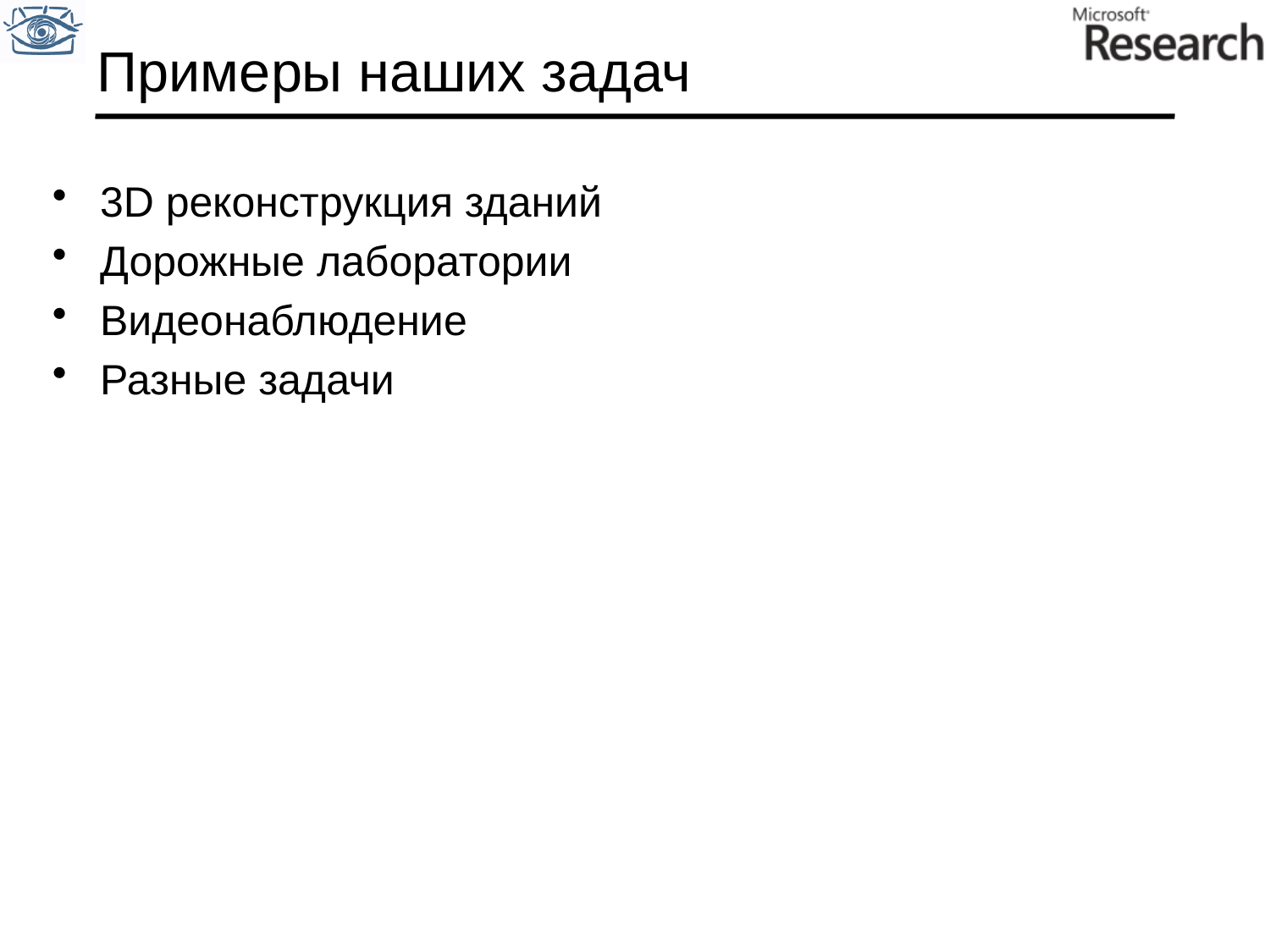

# Примеры наших задач
3D реконструкция зданий
Дорожные лаборатории
Видеонаблюдение
Разные задачи